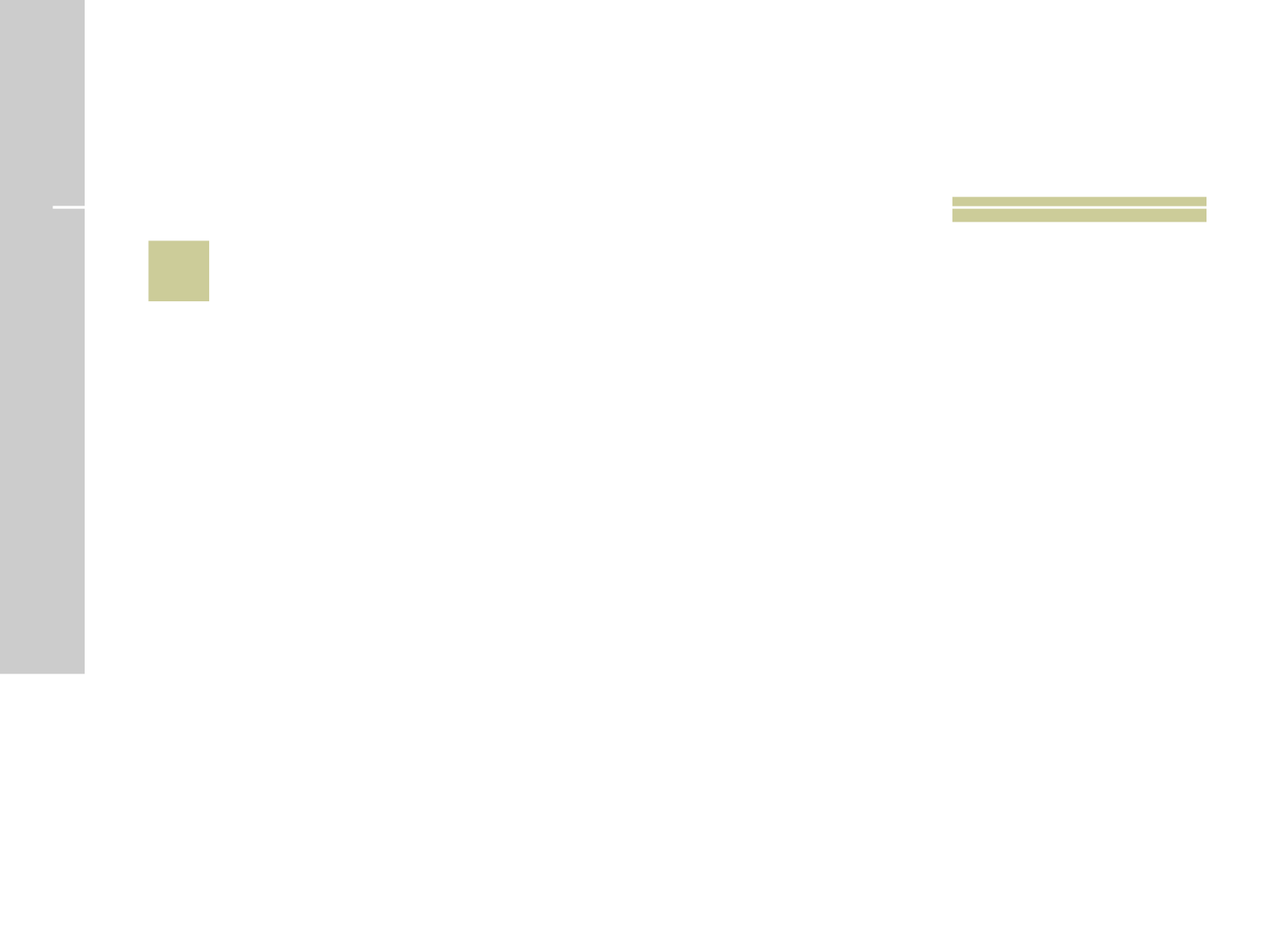

# 13
 Rio americano que banha a cidade de Nova Yorque?